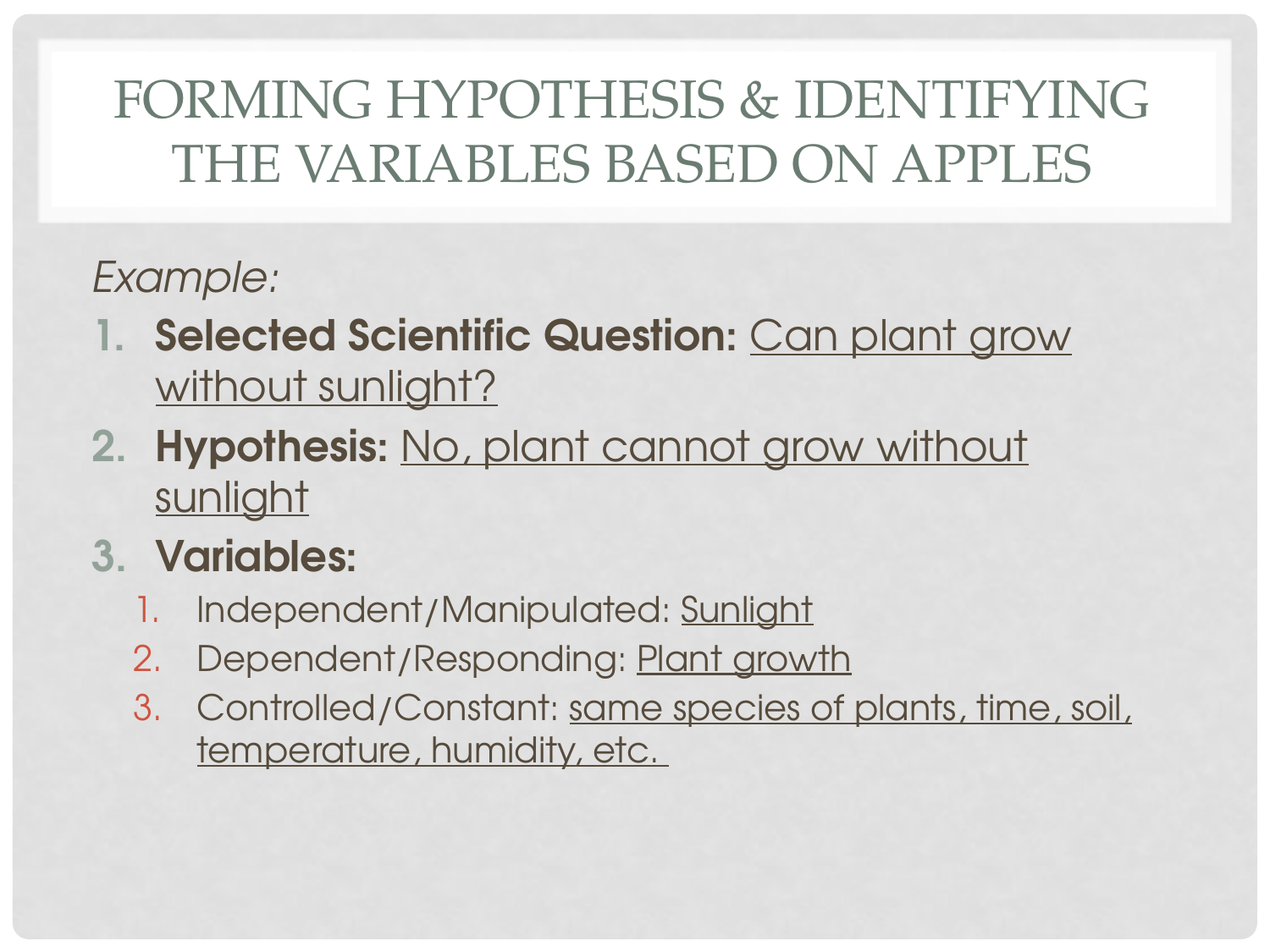

# Forming hypothesis & identifying the variables based on apples
Example:
Selected Scientific Question: Can plant grow without sunlight?
Hypothesis: No, plant cannot grow without sunlight
Variables:
Independent/Manipulated: Sunlight
Dependent/Responding: Plant growth
Controlled/Constant: same species of plants, time, soil, temperature, humidity, etc.